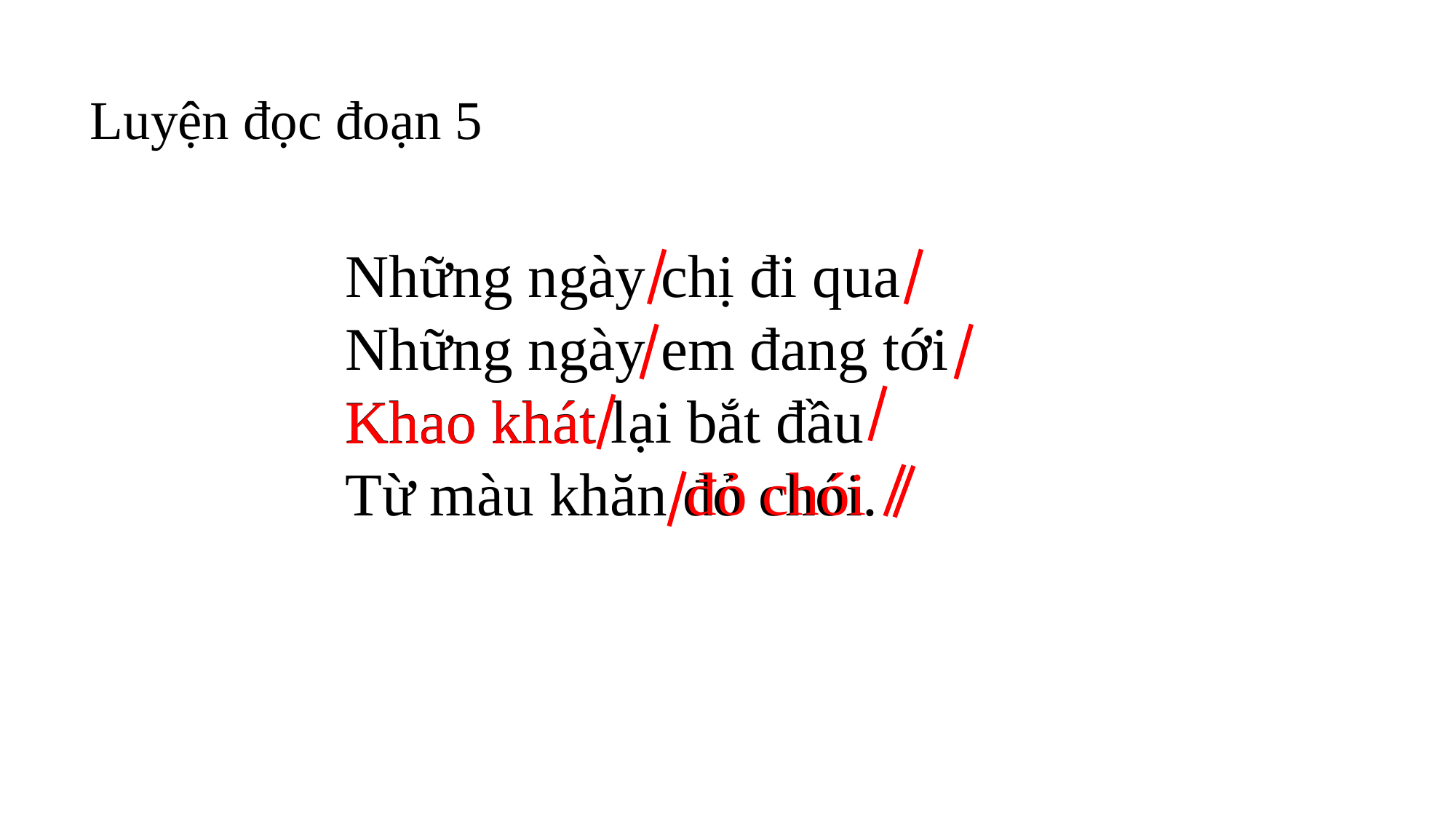

Luyện đọc đoạn 5
Những ngày chị đi qua
Những ngày em đang tới
Khao khát lại bắt đầu
Từ màu khăn đỏ chói.
Khao khát
đỏ chói